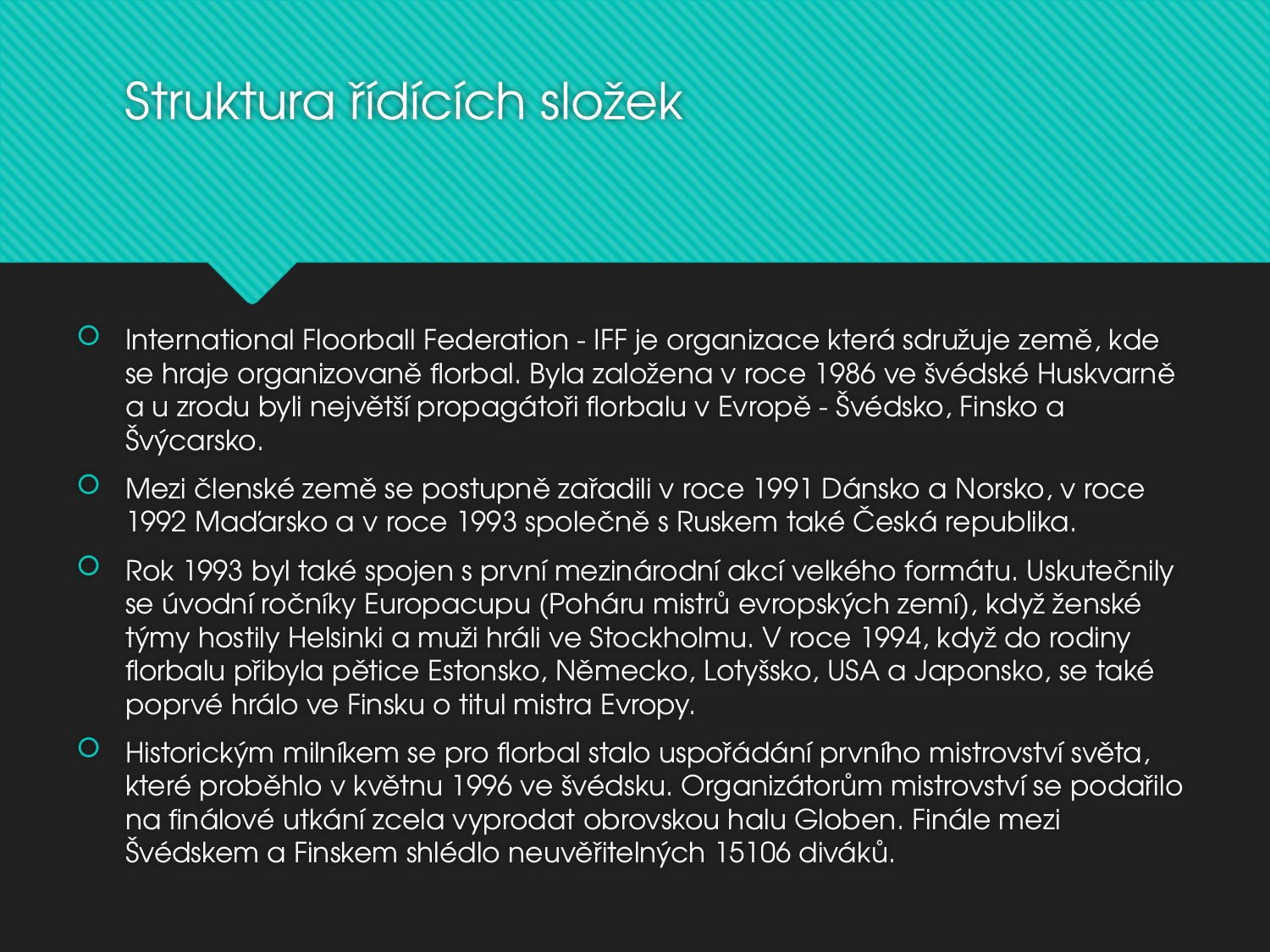

# Struktura řídících složek
International Floorball Federation - IFF je organizace která sdružuje země, kde se hraje organizovaně florbal. Byla založena v roce 1986 ve švédské Huskvarně a u zrodu byli největší propagátoři florbalu v Evropě - Švédsko, Finsko a Švýcarsko.
Mezi členské země se postupně zařadili v roce 1991 Dánsko a Norsko, v roce 1992 Maďarsko a v roce 1993 společně s Ruskem také Česká republika.
Rok 1993 byl také spojen s první mezinárodní akcí velkého formátu. Uskutečnily se úvodní ročníky Europacupu (Poháru mistrů evropských zemí), když ženské týmy hostily Helsinki a muži hráli ve Stockholmu. V roce 1994, když do rodiny florbalu přibyla pětice Estonsko, Německo, Lotyšsko, USA a Japonsko, se také poprvé hrálo ve Finsku o titul mistra Evropy.
Historickým milníkem se pro florbal stalo uspořádání prvního mistrovství světa, které proběhlo v květnu 1996 ve švédsku. Organizátorům mistrovství se podařilo na finálové utkání zcela vyprodat obrovskou halu Globen. Finále mezi Švédskem a Finskem shlédlo neuvěřitelných 15106 diváků.